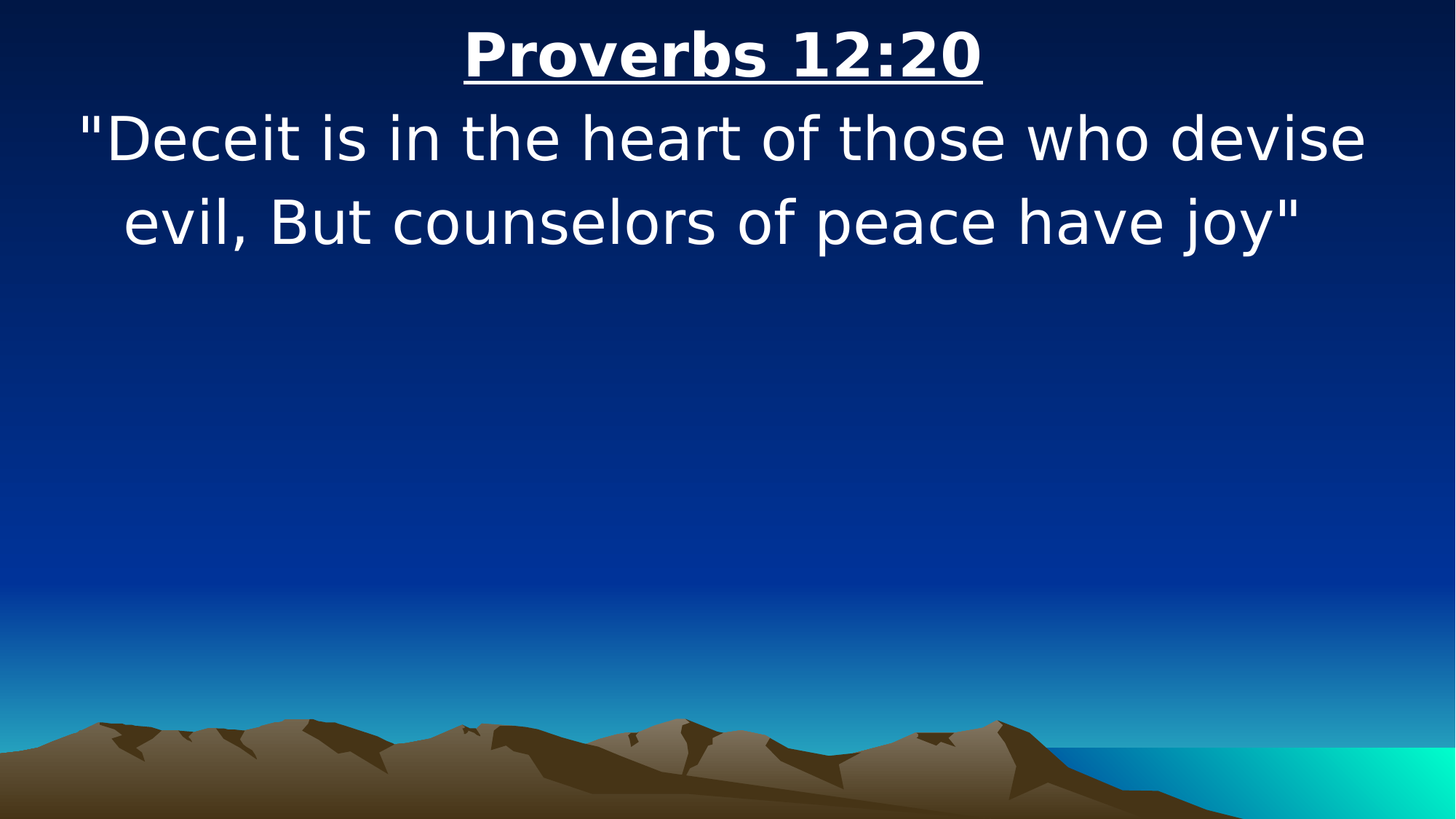

Proverbs 12:20
"Deceit is in the heart of those who devise evil, But counselors of peace have joy"